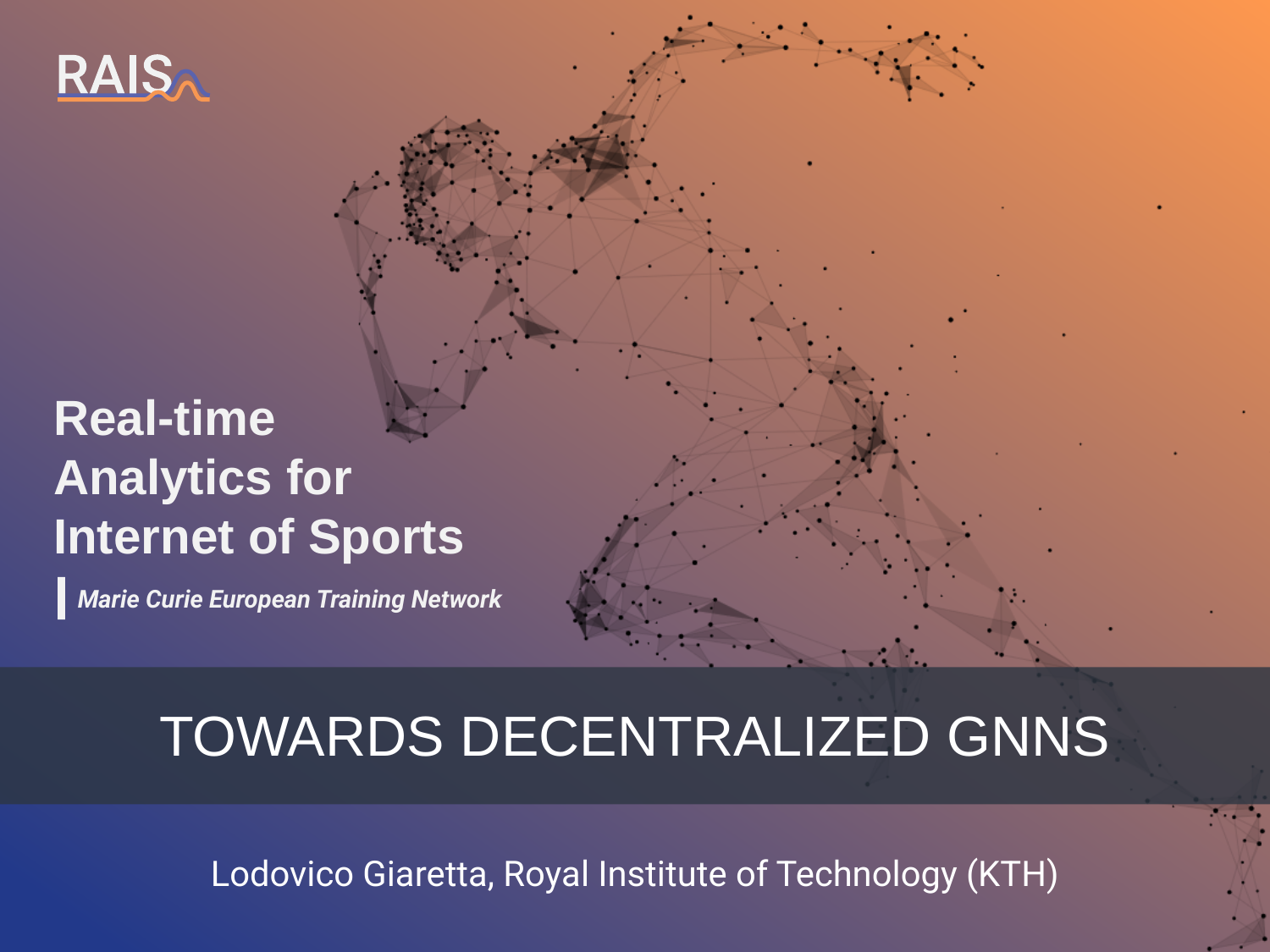

# TOWARDS DECENTRALIZED GNNS
Lodovico Giaretta, Royal Institute of Technology (KTH)